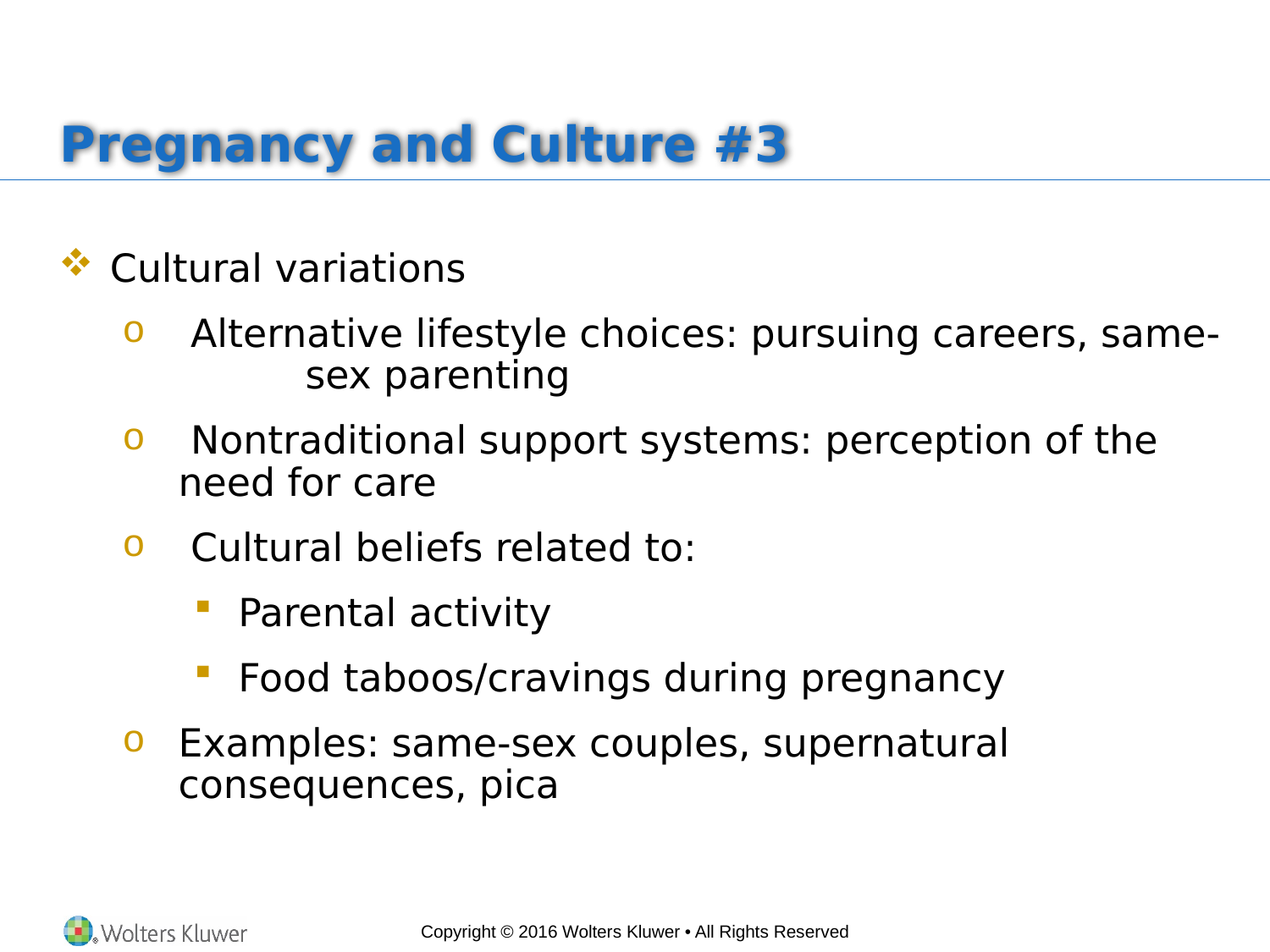

# Pregnancy and Culture #3
 Cultural variations
 Alternative lifestyle choices: pursuing careers, same-	sex parenting
 Nontraditional support systems: perception of the 	need for care
 Cultural beliefs related to:
 Parental activity
 Food taboos/cravings during pregnancy
Examples: same-sex couples, supernatural consequences, pica